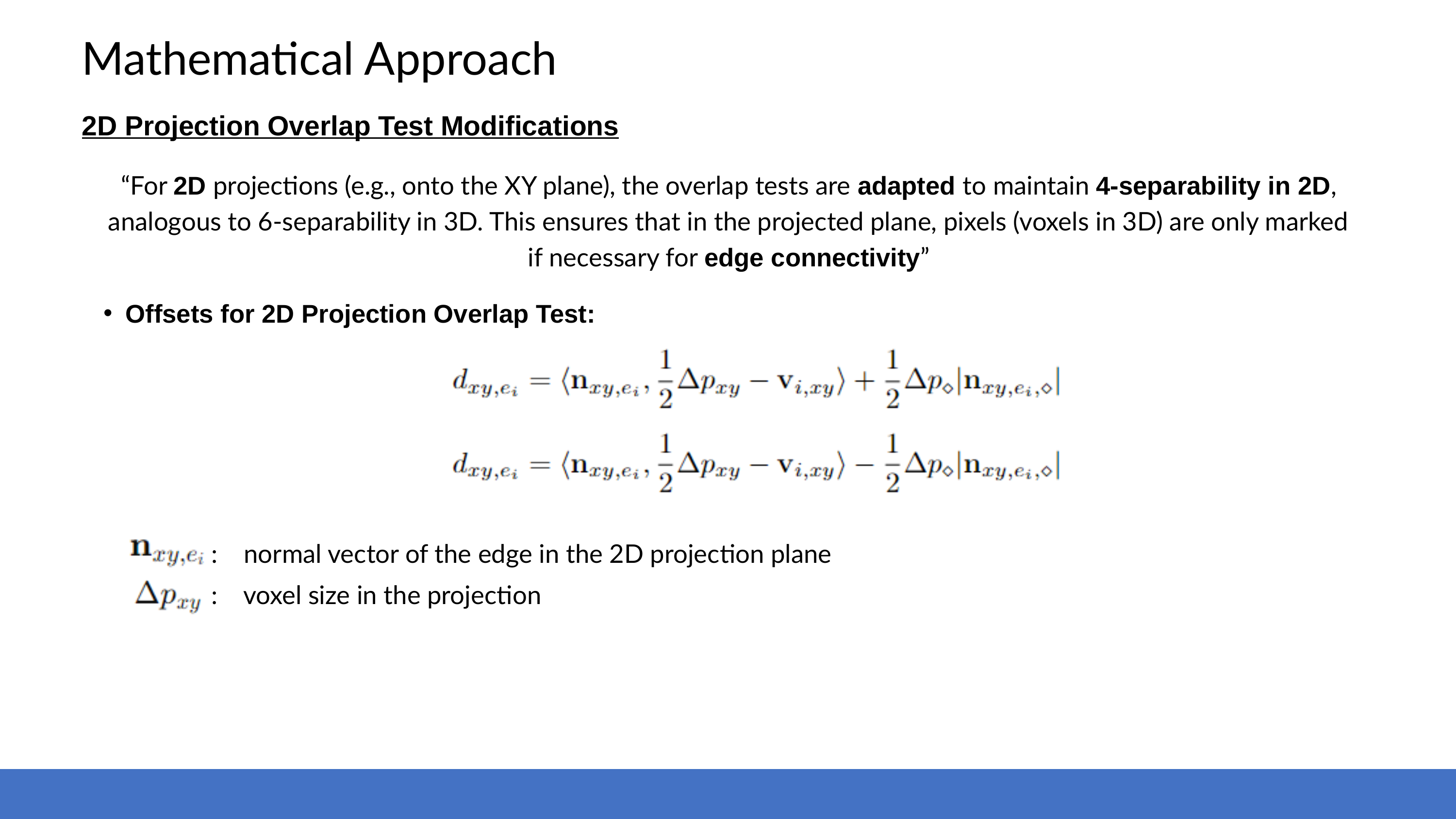

Mathematical Approach
2D Projection Overlap Test Modifications
“For 2D projections (e.g., onto the XY plane), the overlap tests are adapted to maintain 4-separability in 2D, analogous to 6-separability in 3D. This ensures that in the projected plane, pixels (voxels in 3D) are only marked if necessary for edge connectivity”
Offsets for 2D Projection Overlap Test:

:    normal vector of the edge in the 2D projection plane
:    voxel size in the projection